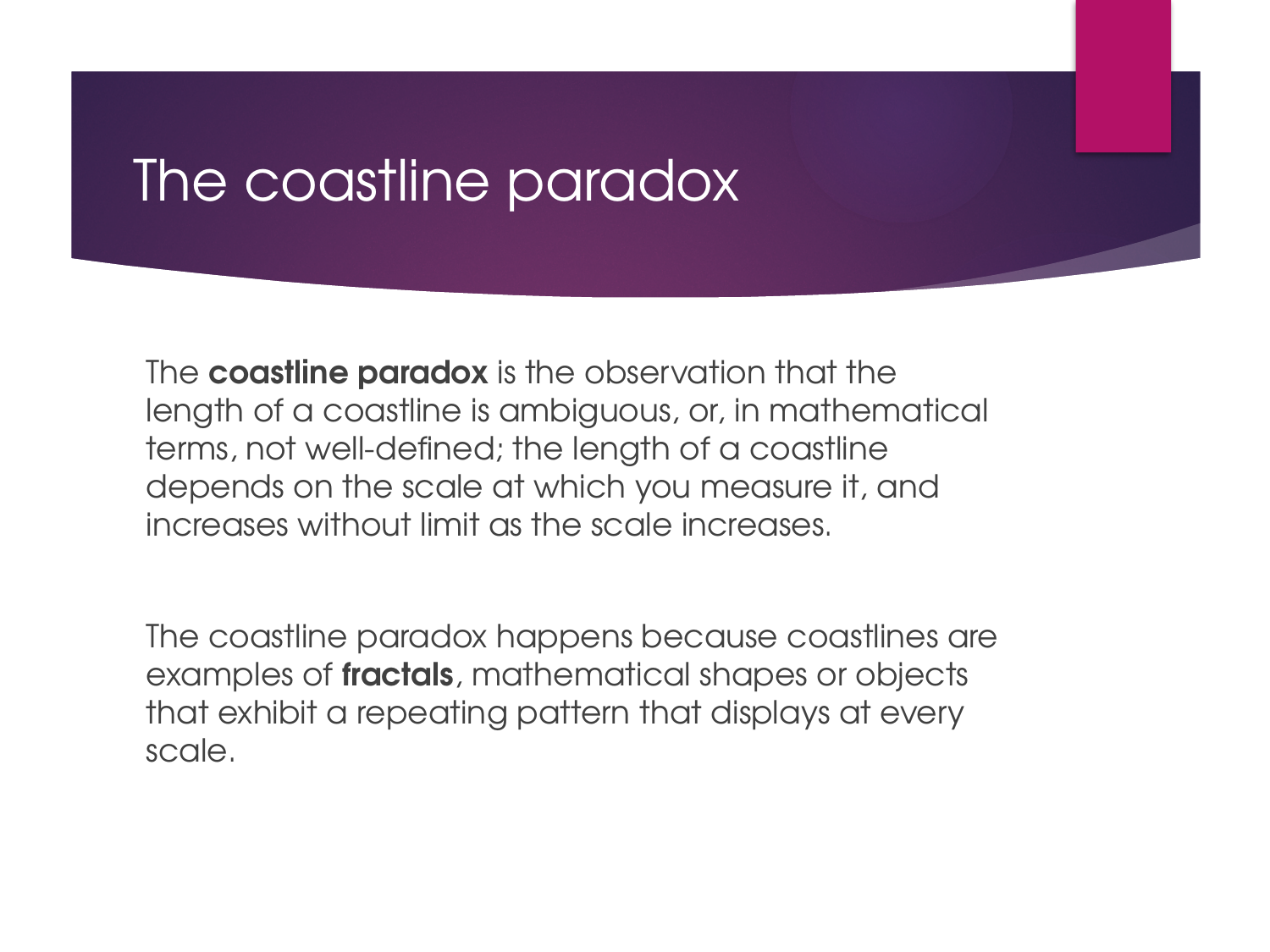

# The coastline paradox
The coastline paradox is the observation that the length of a coastline is ambiguous, or, in mathematical terms, not well-defined; the length of a coastline depends on the scale at which you measure it, and increases without limit as the scale increases.

The coastline paradox happens because coastlines are examples of fractals, mathematical shapes or objects that exhibit a repeating pattern that displays at every scale.